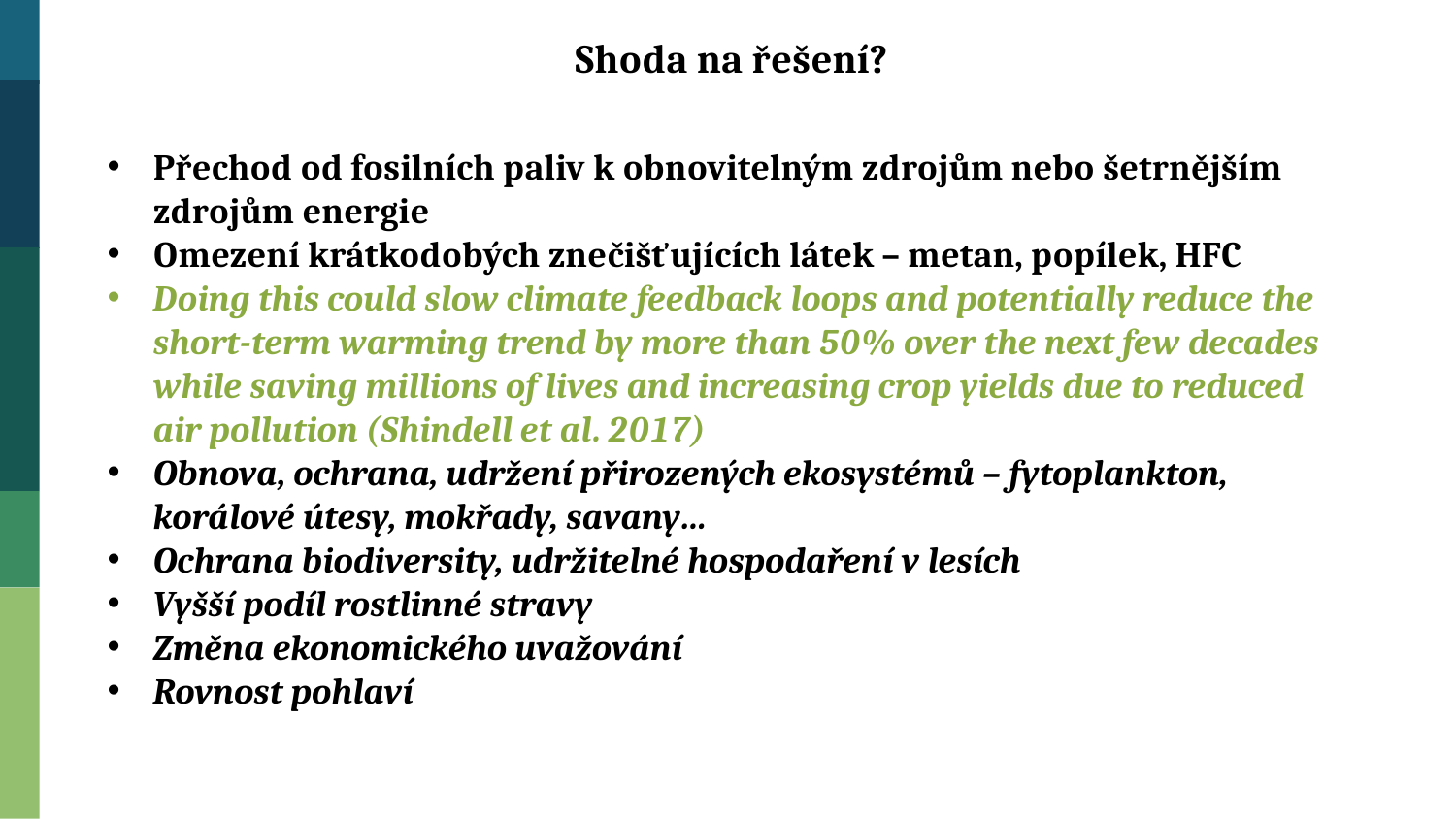

Shoda na řešení?
Přechod od fosilních paliv k obnovitelným zdrojům nebo šetrnějším zdrojům energie
Omezení krátkodobých znečišťujících látek – metan, popílek, HFC
Doing this could slow climate feedback loops and potentially reduce the short-term warming trend by more than 50% over the next few decades while saving millions of lives and increasing crop yields due to reduced air pollution (Shindell et al. 2017)
Obnova, ochrana, udržení přirozených ekosystémů – fytoplankton, korálové útesy, mokřady, savany…
Ochrana biodiversity, udržitelné hospodaření v lesích
Vyšší podíl rostlinné stravy
Změna ekonomického uvažování
Rovnost pohlaví